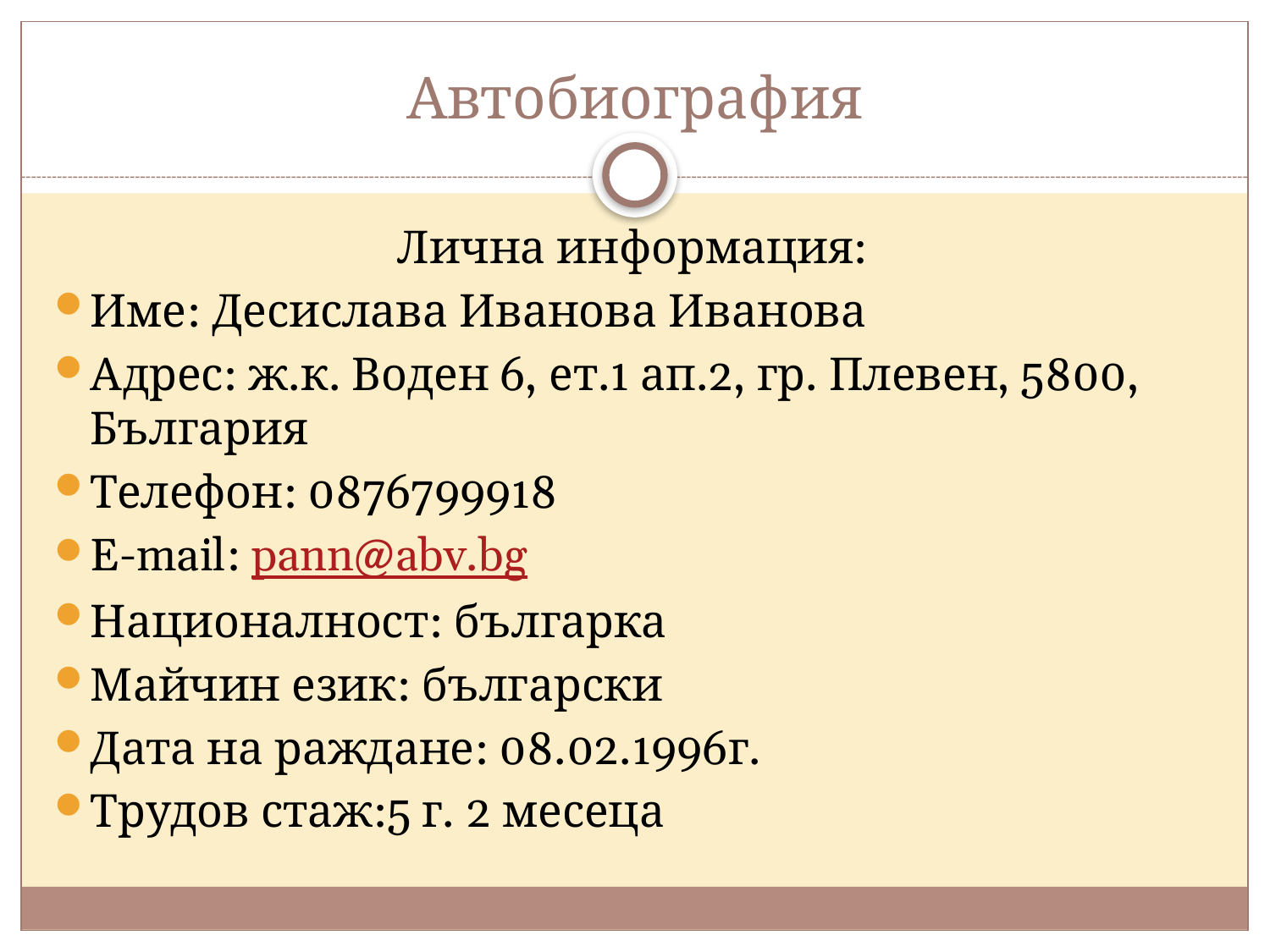

# Автобиография
Лична информация:
Име: Десислава Иванова Иванова
Адрес: ж.к. Воден 6, ет.1 ап.2, гр. Плевен, 5800, България
Телефон: 0876799918
E-mail: pann@abv.bg
Националност: българка
Майчин език: български
Дата на раждане: 08.02.1996г.
Трудов стаж:5 г. 2 месеца